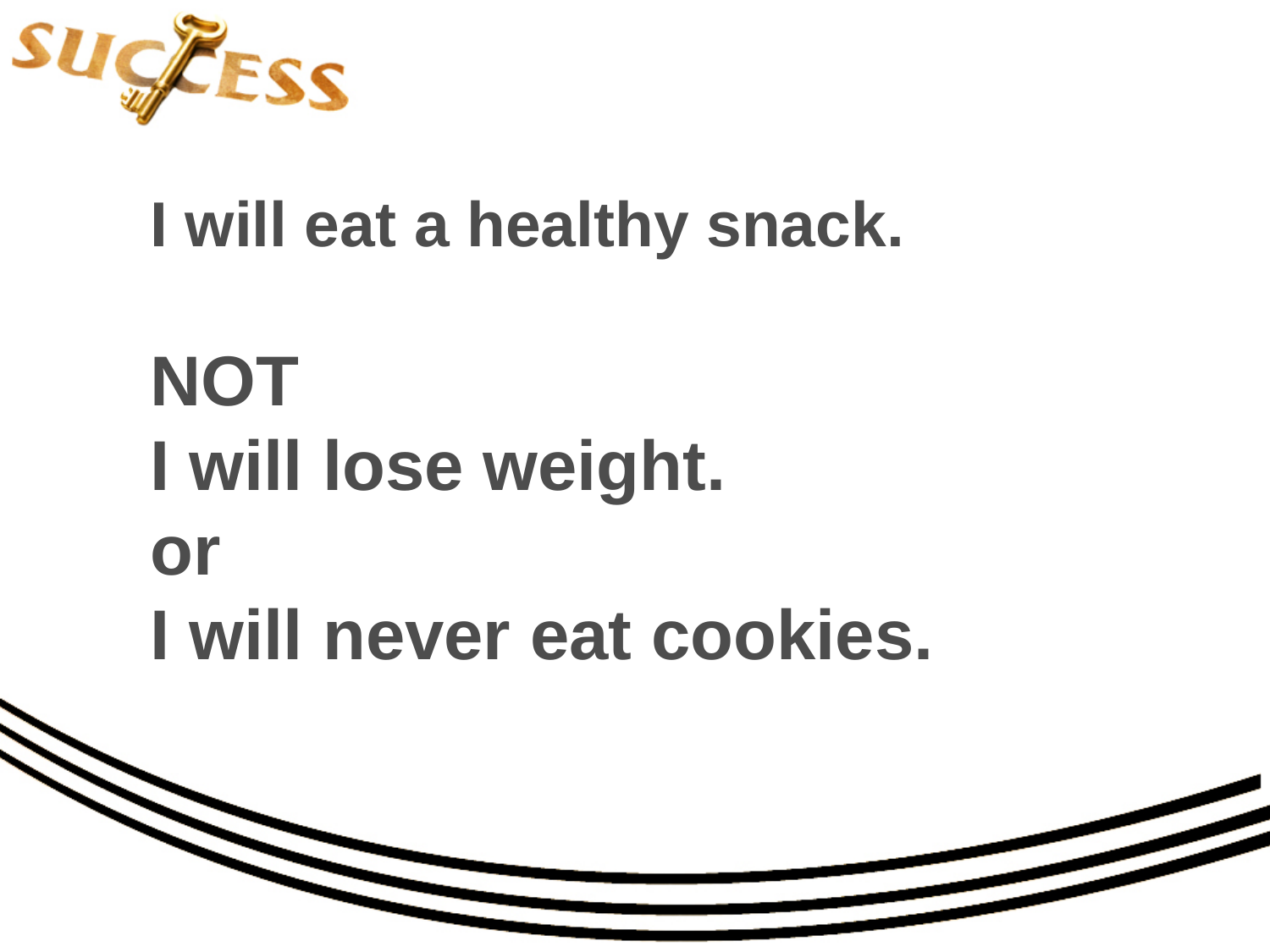

# I will eat a healthy snack. NOT I will lose weight. or I will never eat cookies.